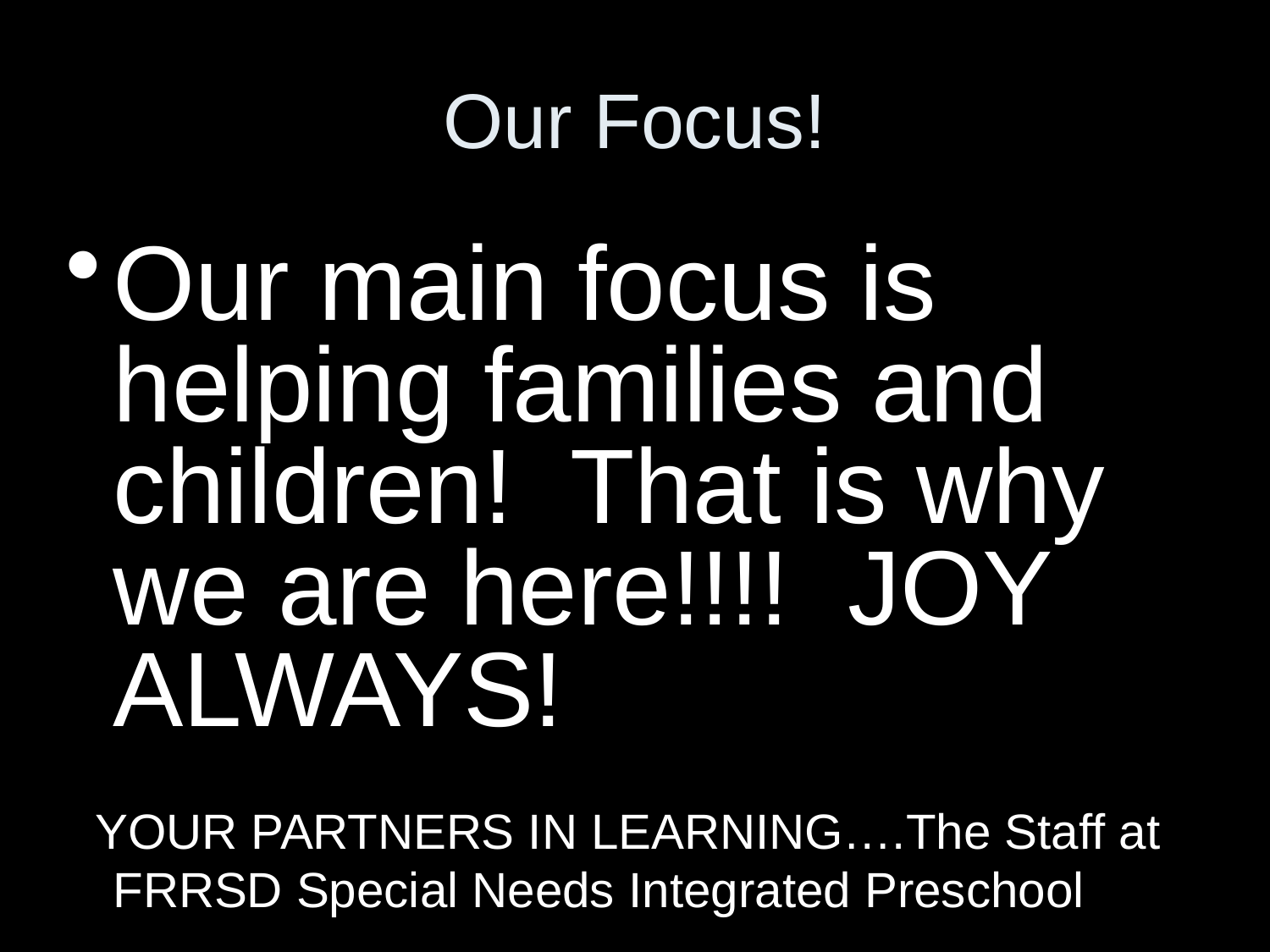

# Our Focus!
Our main focus is helping families and children!  That is why we are here!!!!  JOY ALWAYS!
 YOUR PARTNERS IN LEARNING….The Staff at FRRSD Special Needs Integrated Preschool